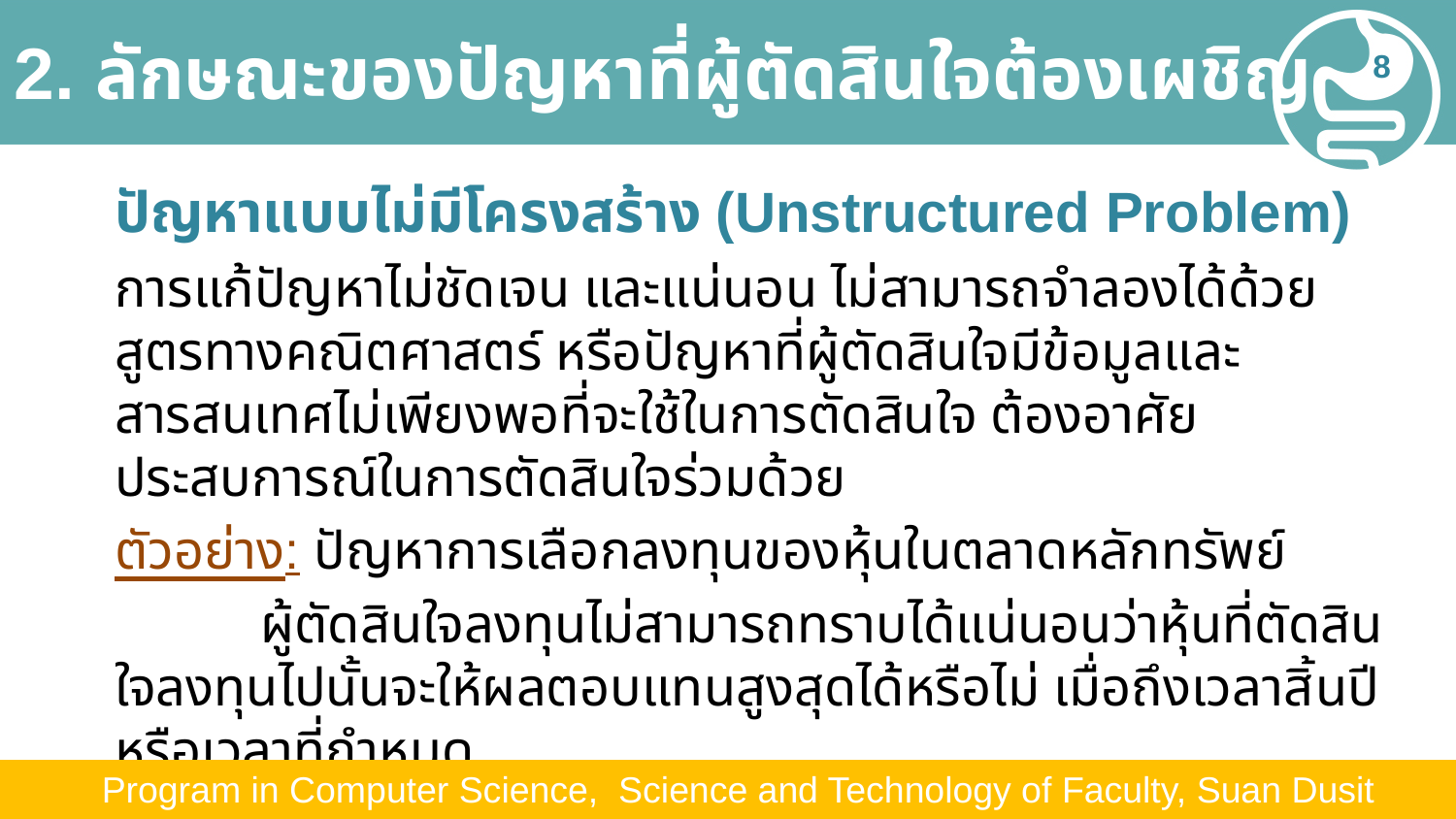

# 2. ลักษณะของปัญหาที่ผู้ตัดสินใจต้องเผชิญ
8
ปัญหาแบบไม่มีโครงสร้าง (Unstructured Problem)
การแก้ปัญหาไม่ชัดเจน และแน่นอน ไม่สามารถจำลองได้ด้วยสูตรทางคณิตศาสตร์ หรือปัญหาที่ผู้ตัดสินใจมีข้อมูลและสารสนเทศไม่เพียงพอที่จะใช้ในการตัดสินใจ ต้องอาศัยประสบการณ์ในการตัดสินใจร่วมด้วย
ตัวอย่าง: ปัญหาการเลือกลงทุนของหุ้นในตลาดหลักทรัพย์
	ผู้ตัดสินใจลงทุนไม่สามารถทราบได้แน่นอนว่าหุ้นที่ตัดสินใจลงทุนไปนั้นจะให้ผลตอบแทนสูงสุดได้หรือไม่ เมื่อถึงเวลาสิ้นปี หรือเวลาที่กำหนด

  Program in Computer Science,  Science and Technology of Faculty, Suan Dusit University